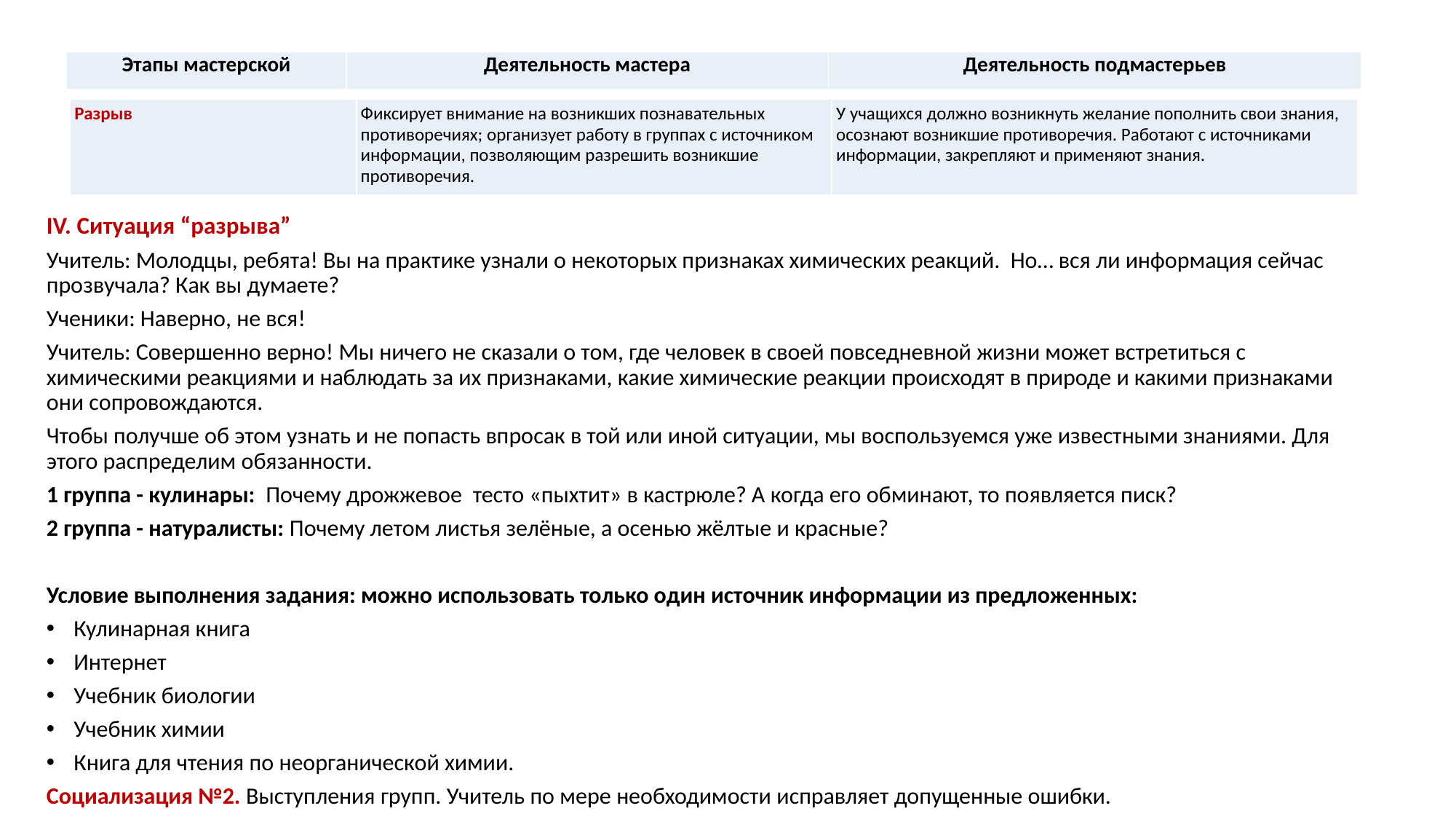

| Этапы мастерской | Деятельность мастера | Деятельность подмастерьев |
| --- | --- | --- |
| Разрыв | Фиксирует внимание на возникших познавательных противоречиях; организует работу в группах с источником информации, позволяющим разрешить возникшие противоречия. | У учащихся должно возникнуть желание пополнить свои знания, осознают возникшие противоречия. Работают с источниками информации, закрепляют и применяют знания. |
| --- | --- | --- |
IV. Ситуация “разрыва”
Учитель: Молодцы, ребята! Вы на практике узнали о некоторых признаках химических реакций.  Но… вся ли информация сейчас прозвучала? Как вы думаете?
Ученики: Наверно, не вся!
Учитель: Совершенно верно! Мы ничего не сказали о том, где человек в своей повседневной жизни может встретиться с химическими реакциями и наблюдать за их признаками, какие химические реакции происходят в природе и какими признаками они сопровождаются.
Чтобы получше об этом узнать и не попасть впросак в той или иной ситуации, мы воспользуемся уже известными знаниями. Для этого распределим обязанности.
1 группа - кулинары:  Почему дрожжевое  тесто «пыхтит» в кастрюле? А когда его обминают, то появляется писк?
2 группа - натуралисты: Почему летом листья зелёные, а осенью жёлтые и красные?

Условие выполнения задания: можно использовать только один источник информации из предложенных:
Кулинарная книга
Интернет
Учебник биологии
Учебник химии
Книга для чтения по неорганической химии.
Социализация №2. Выступления групп. Учитель по мере необходимости исправляет допущенные ошибки.